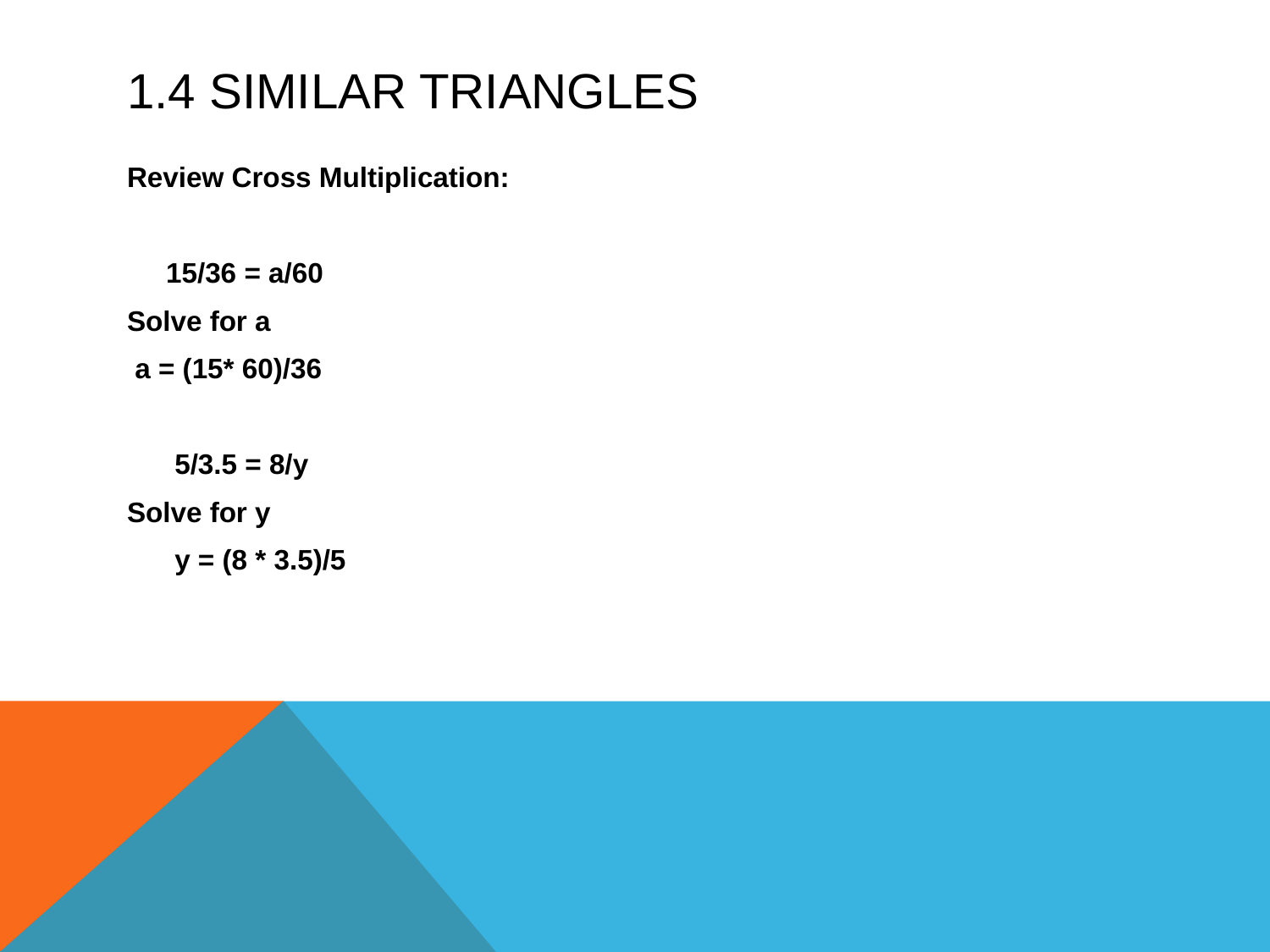

# 1.4 similar triangles
Review Cross Multiplication:

     15/36 = a/60
Solve for a
 a = (15* 60)/36

	5/3.5 = 8/y
Solve for y
	y = (8 * 3.5)/5